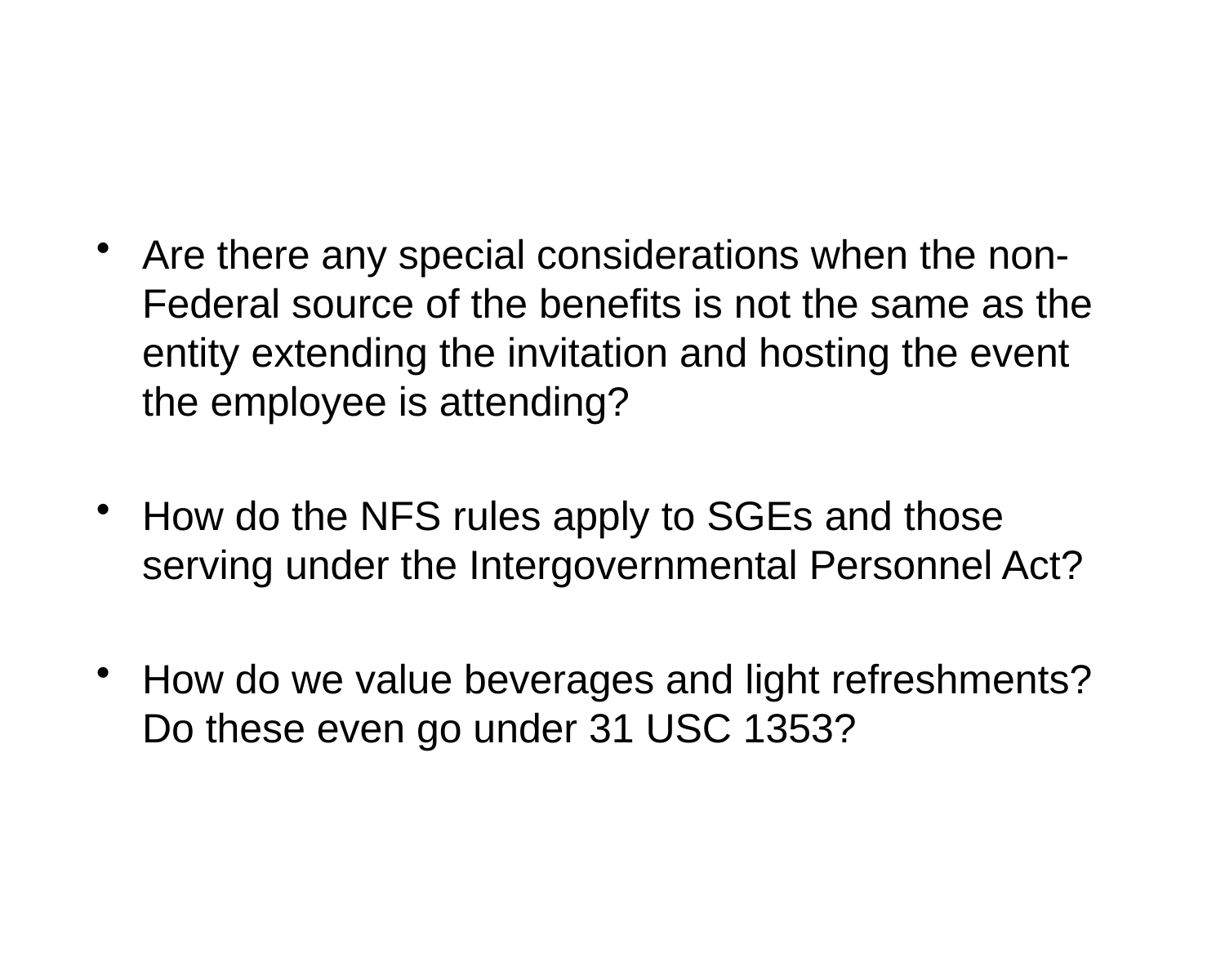

Are there any special considerations when the non-Federal source of the benefits is not the same as the entity extending the invitation and hosting the event the employee is attending?

How do the NFS rules apply to SGEs and those serving under the Intergovernmental Personnel Act?

How do we value beverages and light refreshments? Do these even go under 31 USC 1353?